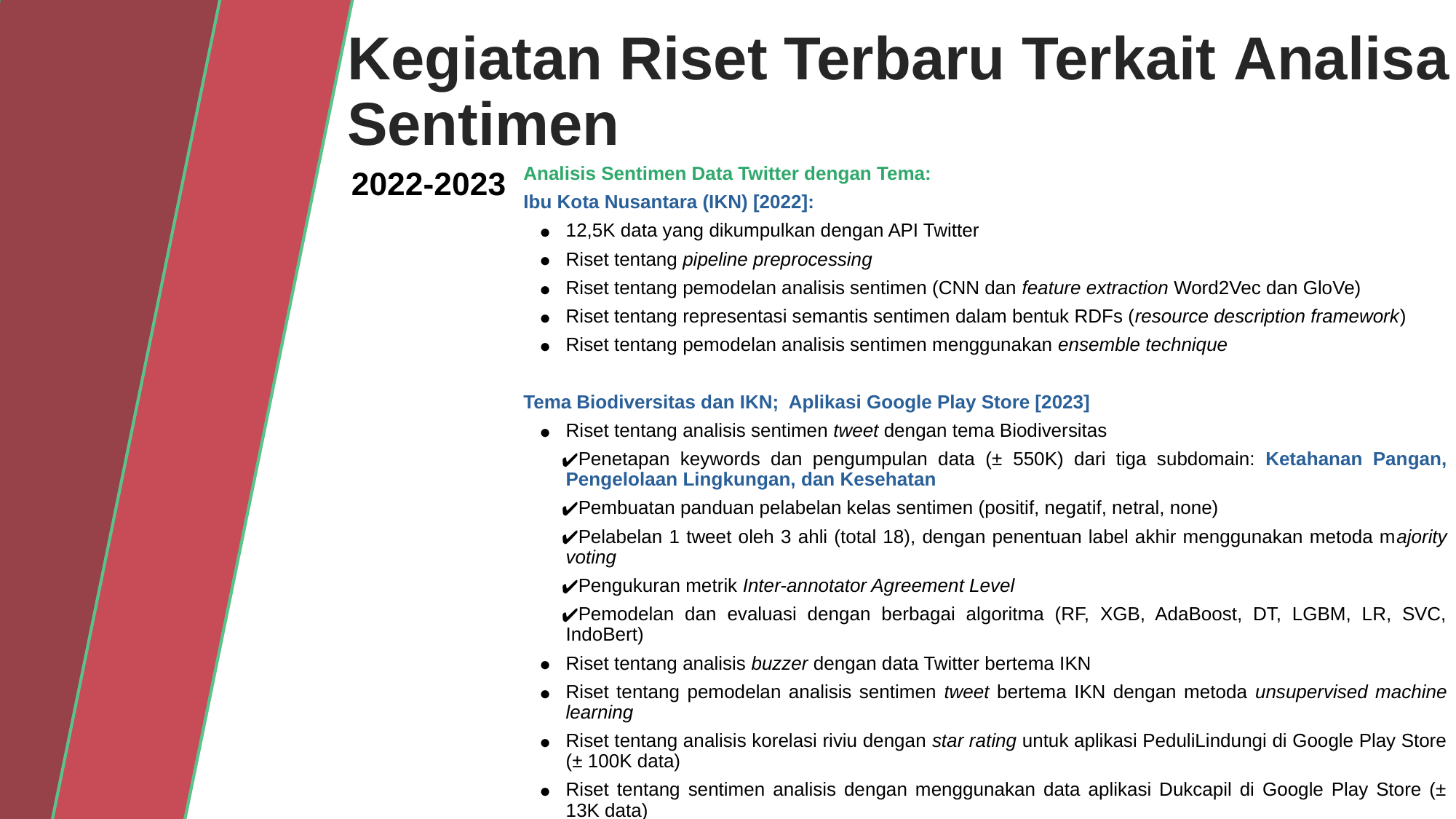

Kegiatan Riset Terbaru Terkait Analisa Sentimen
Analisis Sentimen Data Twitter dengan Tema:
Ibu Kota Nusantara (IKN) [2022]:
12,5K data yang dikumpulkan dengan API Twitter
Riset tentang pipeline preprocessing
Riset tentang pemodelan analisis sentimen (CNN dan feature extraction Word2Vec dan GloVe)
Riset tentang representasi semantis sentimen dalam bentuk RDFs (resource description framework)
Riset tentang pemodelan analisis sentimen menggunakan ensemble technique

Tema Biodiversitas dan IKN;  Aplikasi Google Play Store [2023]
Riset tentang analisis sentimen tweet dengan tema Biodiversitas
Penetapan keywords dan pengumpulan data (± 550K) dari tiga subdomain: Ketahanan Pangan, Pengelolaan Lingkungan, dan Kesehatan
Pembuatan panduan pelabelan kelas sentimen (positif, negatif, netral, none)
Pelabelan 1 tweet oleh 3 ahli (total 18), dengan penentuan label akhir menggunakan metoda majority voting
Pengukuran metrik Inter-annotator Agreement Level
Pemodelan dan evaluasi dengan berbagai algoritma (RF, XGB, AdaBoost, DT, LGBM, LR, SVC, IndoBert)
Riset tentang analisis buzzer dengan data Twitter bertema IKN
Riset tentang pemodelan analisis sentimen tweet bertema IKN dengan metoda unsupervised machine learning
Riset tentang analisis korelasi riviu dengan star rating untuk aplikasi PeduliLindungi di Google Play Store (± 100K data)
Riset tentang sentimen analisis dengan menggunakan data aplikasi Dukcapil di Google Play Store (± 13K data)

2022-2023